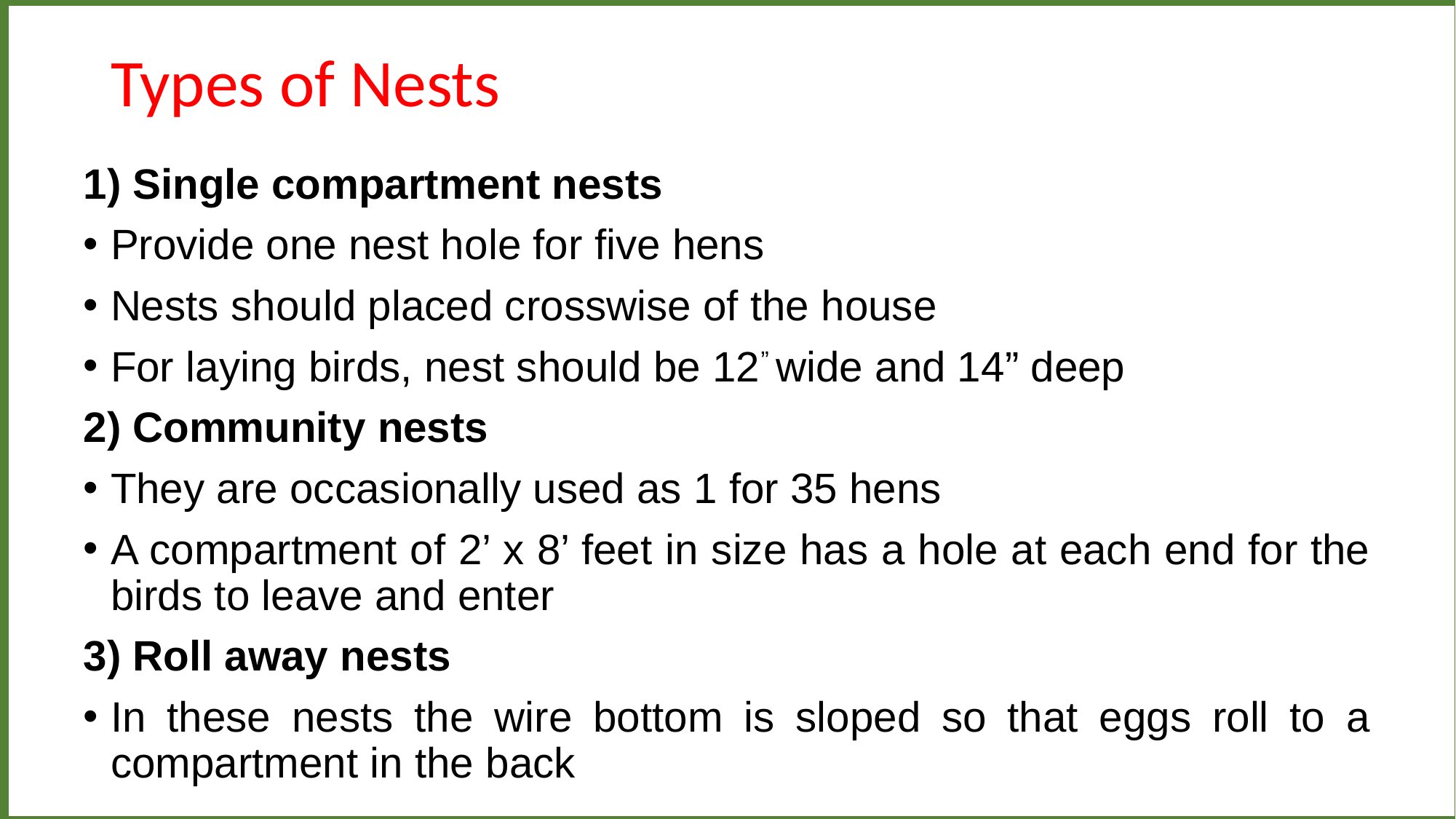

Types of Nests
1) Single compartment nests
Provide one nest hole for five hens
Nests should placed crosswise of the house
For laying birds, nest should be 12” wide and 14” deep
2) Community nests
They are occasionally used as 1 for 35 hens
A compartment of 2’ x 8’ feet in size has a hole at each end for the birds to leave and enter
3) Roll away nests
In these nests the wire bottom is sloped so that eggs roll to a compartment in the back